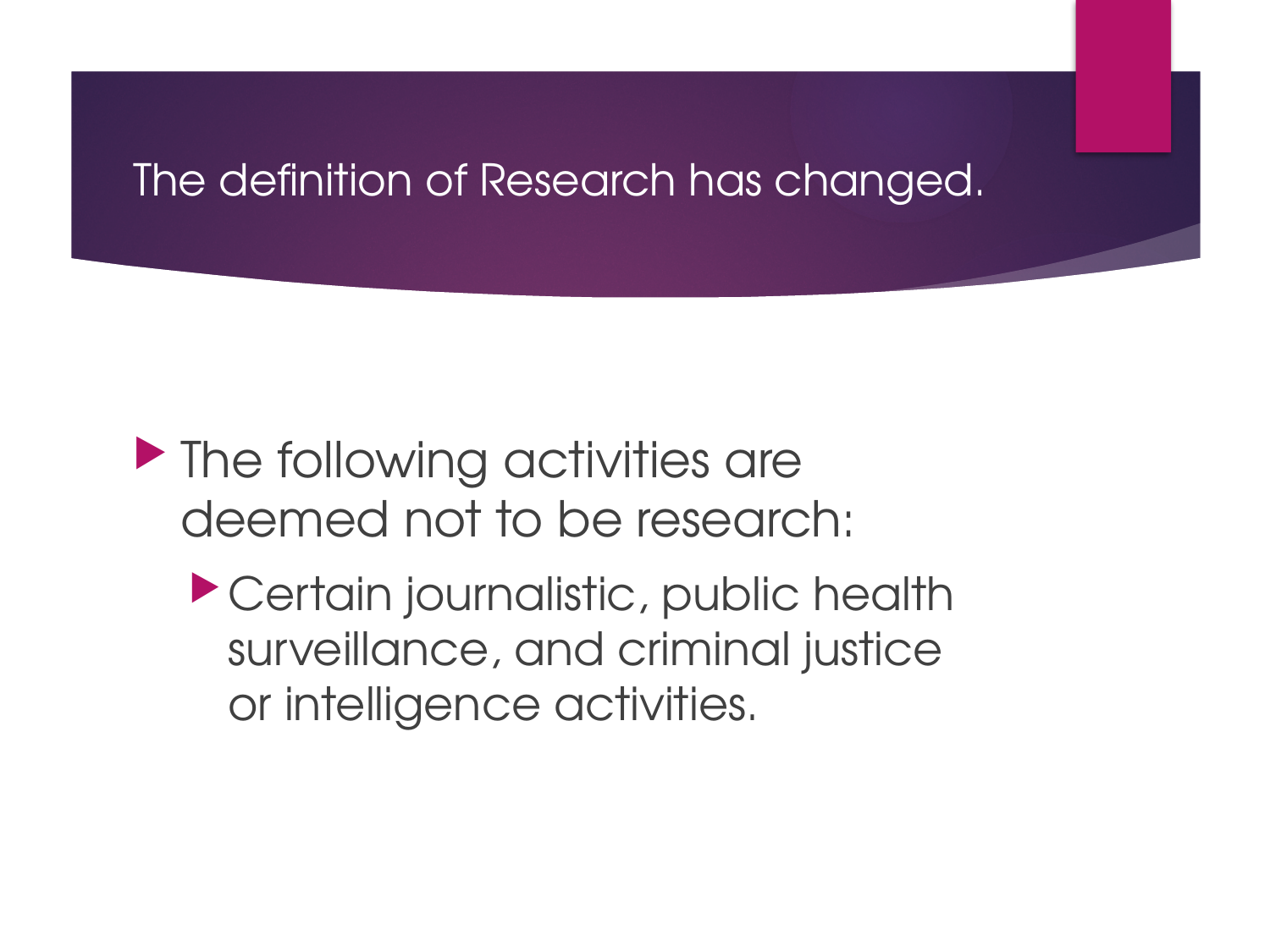

# The definition of Research has changed.

The following activities are deemed not to be research:
Certain journalistic, public health surveillance, and criminal justice or intelligence activities.